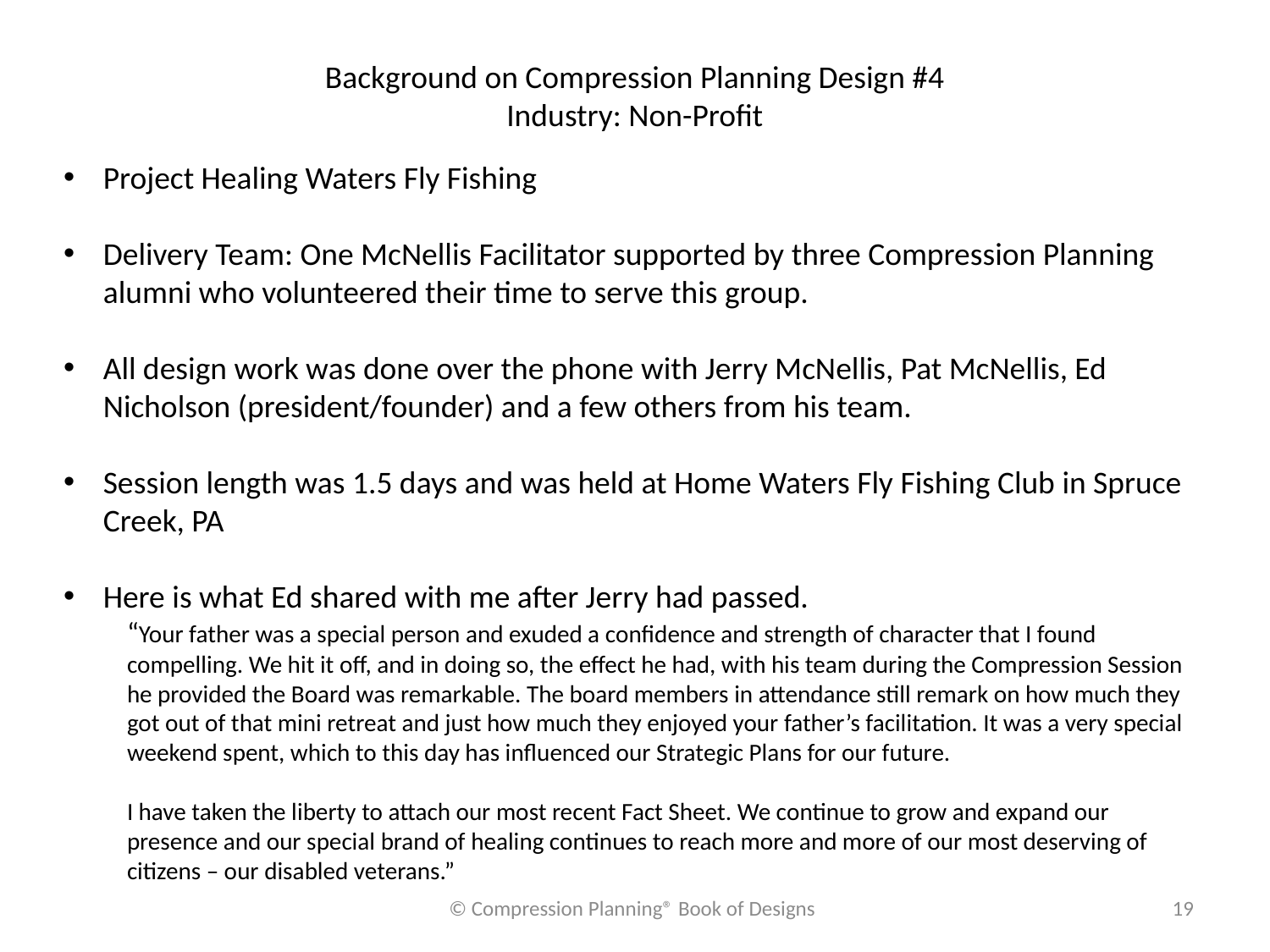

Background on Compression Planning Design #4
Industry: Non-Profit
Project Healing Waters Fly Fishing

Delivery Team: One McNellis Facilitator supported by three Compression Planning alumni who volunteered their time to serve this group.

All design work was done over the phone with Jerry McNellis, Pat McNellis, Ed Nicholson (president/founder) and a few others from his team.

Session length was 1.5 days and was held at Home Waters Fly Fishing Club in Spruce Creek, PA

Here is what Ed shared with me after Jerry had passed.
“Your father was a special person and exuded a confidence and strength of character that I found compelling. We hit it off, and in doing so, the effect he had, with his team during the Compression Session he provided the Board was remarkable. The board members in attendance still remark on how much they got out of that mini retreat and just how much they enjoyed your father’s facilitation. It was a very special weekend spent, which to this day has influenced our Strategic Plans for our future.

I have taken the liberty to attach our most recent Fact Sheet. We continue to grow and expand our presence and our special brand of healing continues to reach more and more of our most deserving of citizens – our disabled veterans.”
© Compression Planning® Book of Designs
19